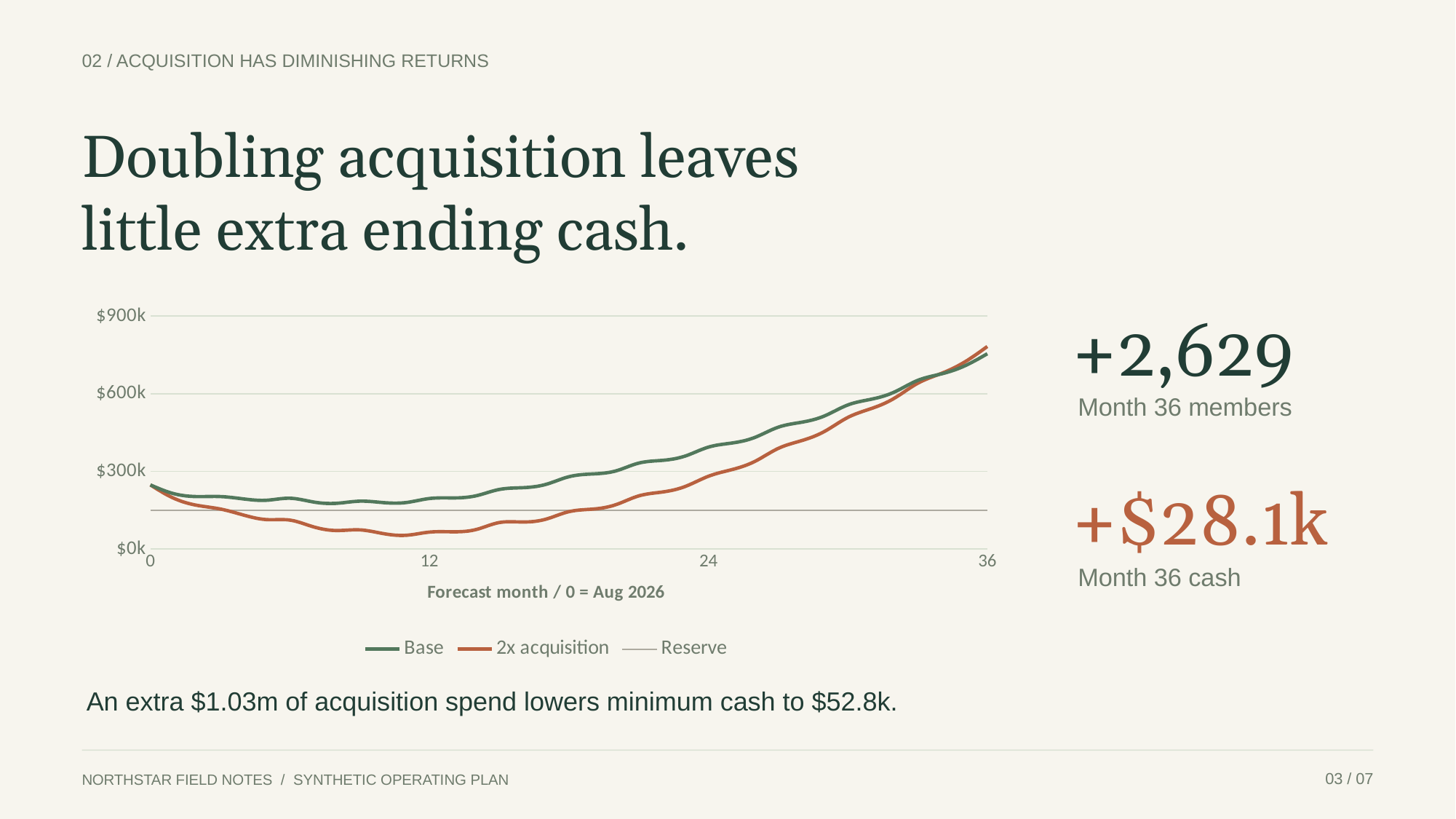

02 / ACQUISITION HAS DIMINISHING RETURNS
Doubling acquisition leaves
little extra ending cash.

### Chart

| Category |  |  |  |
|---|---|---|---|
+2,629
Month 36 members
+$28.1k
Month 36 cash
An extra $1.03m of acquisition spend lowers minimum cash to $52.8k.

03 / 07
NORTHSTAR FIELD NOTES  /  SYNTHETIC OPERATING PLAN